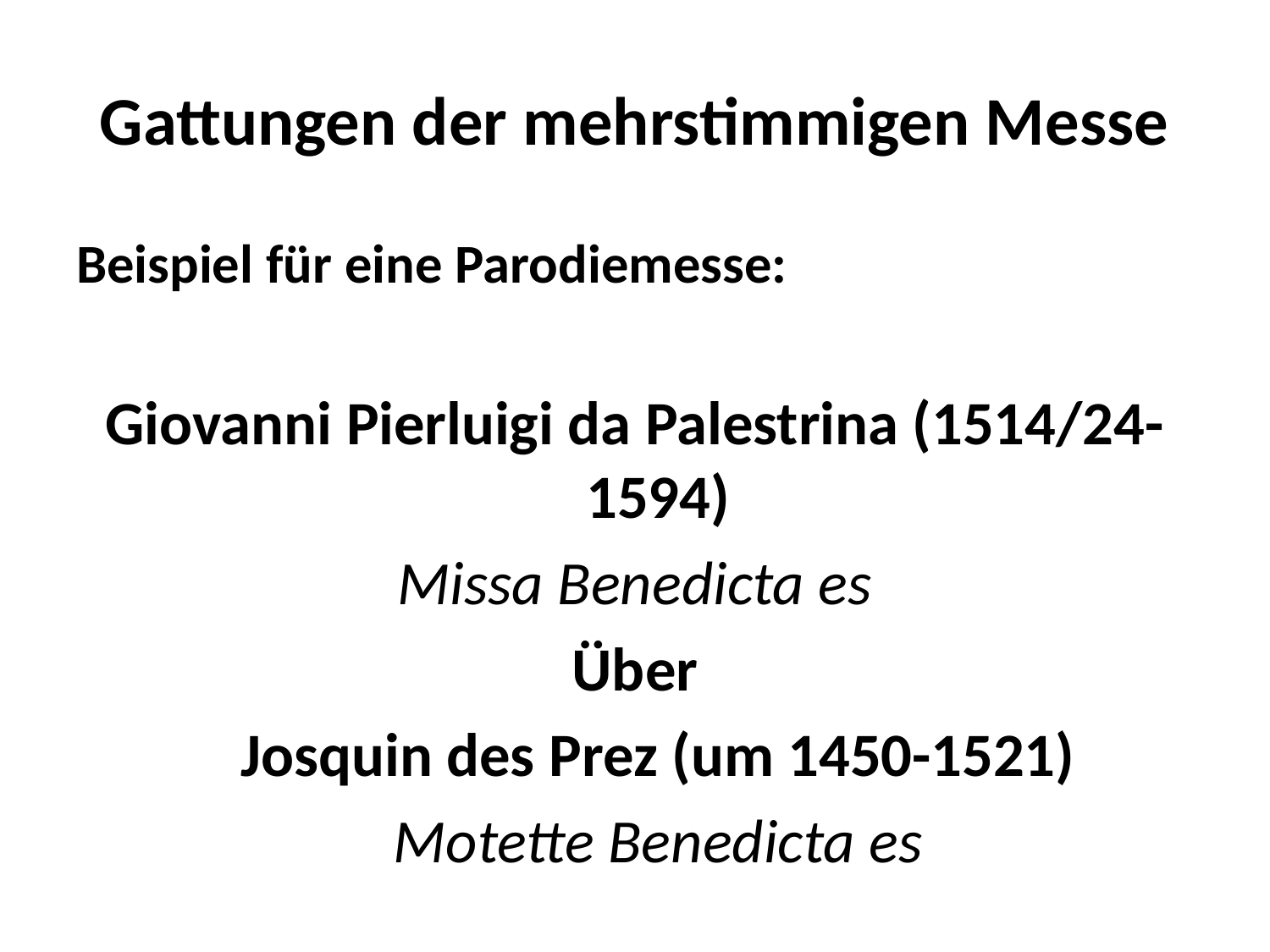

# Gattungen der mehrstimmigen Messe
Beispiel für eine Parodiemesse:

Giovanni Pierluigi da Palestrina (1514/24-1594)
Missa Benedicta es
Über
	Josquin des Prez (um 1450-1521)
	Motette Benedicta es